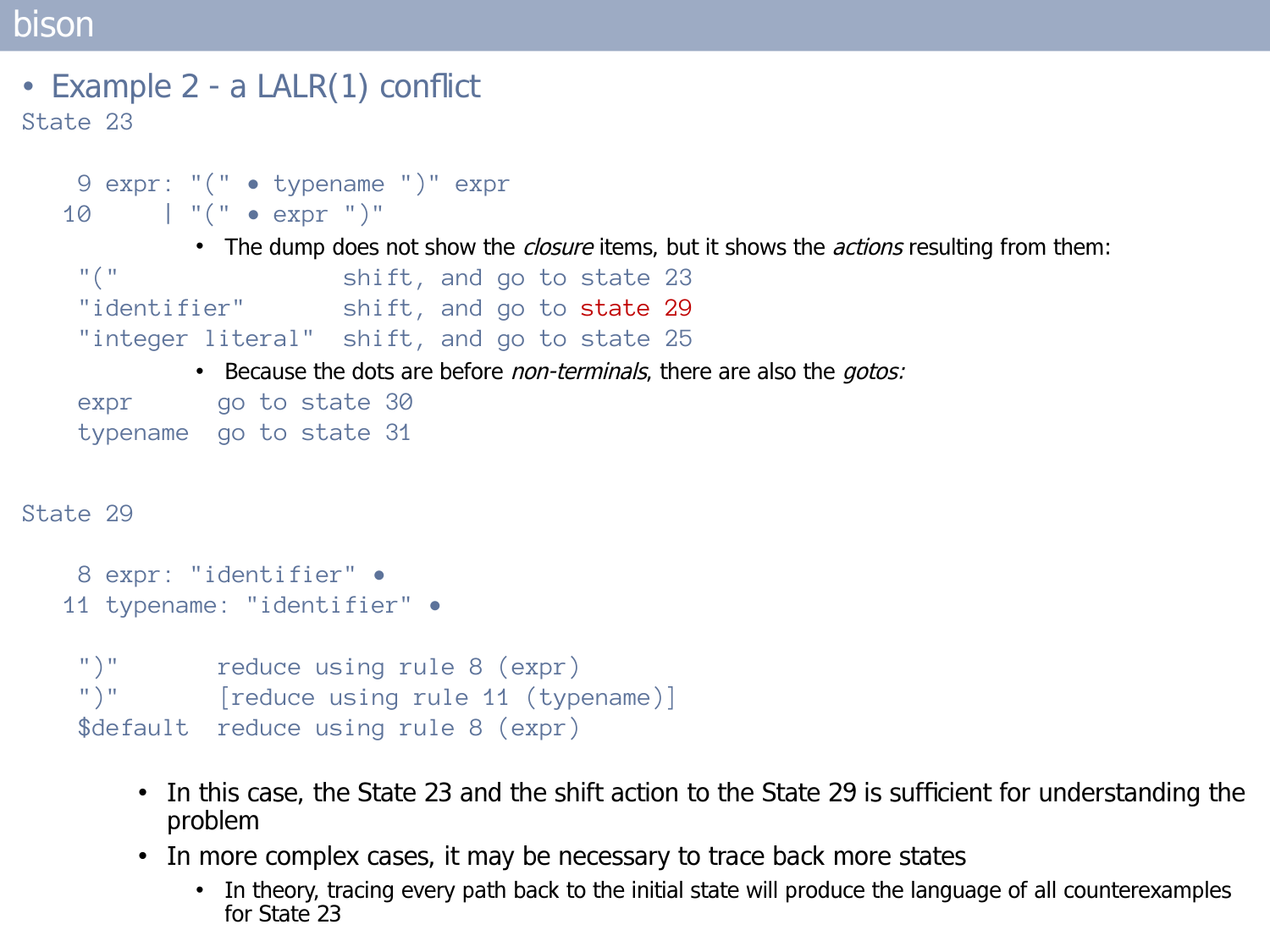

# bison
Example 2 - a LALR(1) conflict
State 23

    9 expr: "(" • typename ")" expr
   10     | "(" • expr ")"
The dump does not show the closure items, but it shows the actions resulting from them:
    "("                shift, and go to state 23
    "identifier"       shift, and go to state 29
    "integer literal"  shift, and go to state 25
Because the dots are before non-terminals, there are also the gotos:
    expr      go to state 30
    typename  go to state 31

State 29

    8 expr: "identifier" •
   11 typename: "identifier" •

    ")"       reduce using rule 8 (expr)
    ")"       [reduce using rule 11 (typename)]
    $default  reduce using rule 8 (expr)

In this case, the State 23 and the shift action to the State 29 is sufficient for understanding the problem
In more complex cases, it may be necessary to trace back more states
In theory, tracing every path back to the initial state will produce the language of all counterexamples for State 23